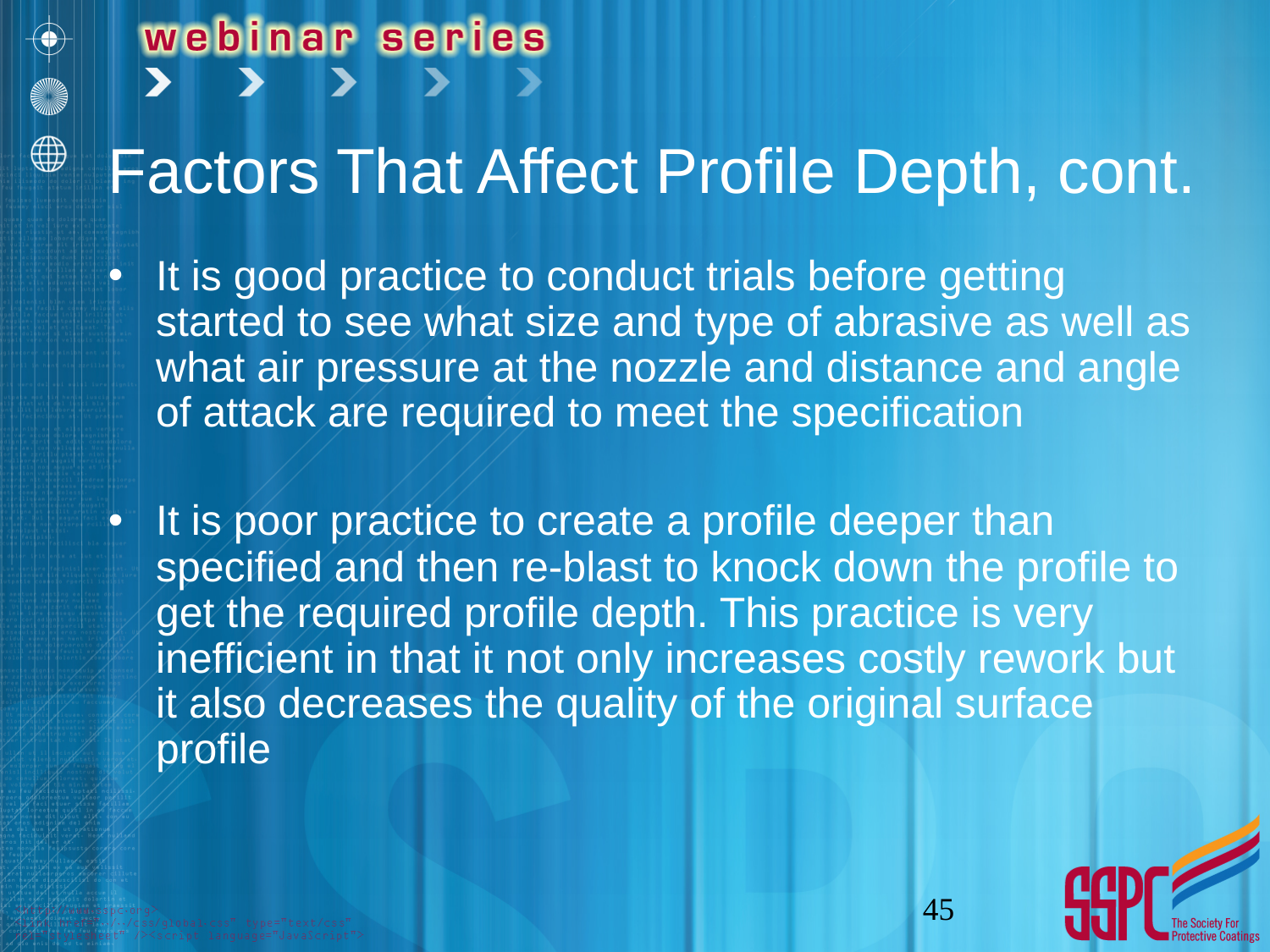

# Factors That Affect Profile Depth, cont.
It is good practice to conduct trials before getting started to see what size and type of abrasive as well as what air pressure at the nozzle and distance and angle of attack are required to meet the specification

It is poor practice to create a profile deeper than specified and then re-blast to knock down the profile to get the required profile depth. This practice is very inefficient in that it not only increases costly rework but it also decreases the quality of the original surface profile

45